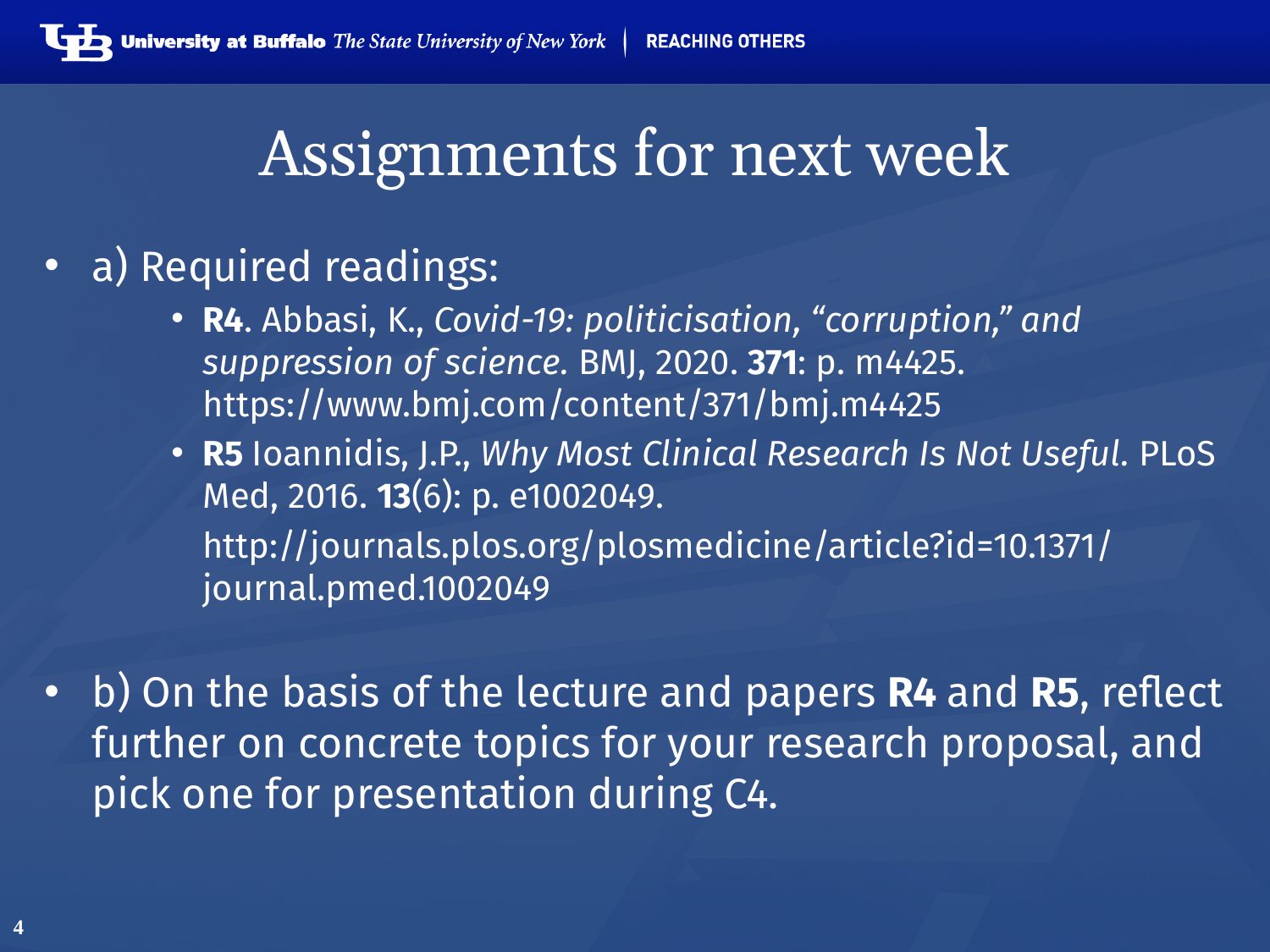

# Assignments for next week
a) Required readings:
R4. Abbasi, K., Covid-19: politicisation, “corruption,” and suppression of science. BMJ, 2020. 371: p. m4425. https://www.bmj.com/content/371/bmj.m4425
R5 Ioannidis, J.P., Why Most Clinical Research Is Not Useful. PLoS Med, 2016. 13(6): p. e1002049.
http://journals.plos.org/plosmedicine/article?id=10.1371/journal.pmed.1002049

b) On the basis of the lecture and papers R4 and R5, reflect further on concrete topics for your research proposal, and pick one for presentation during C4.
4